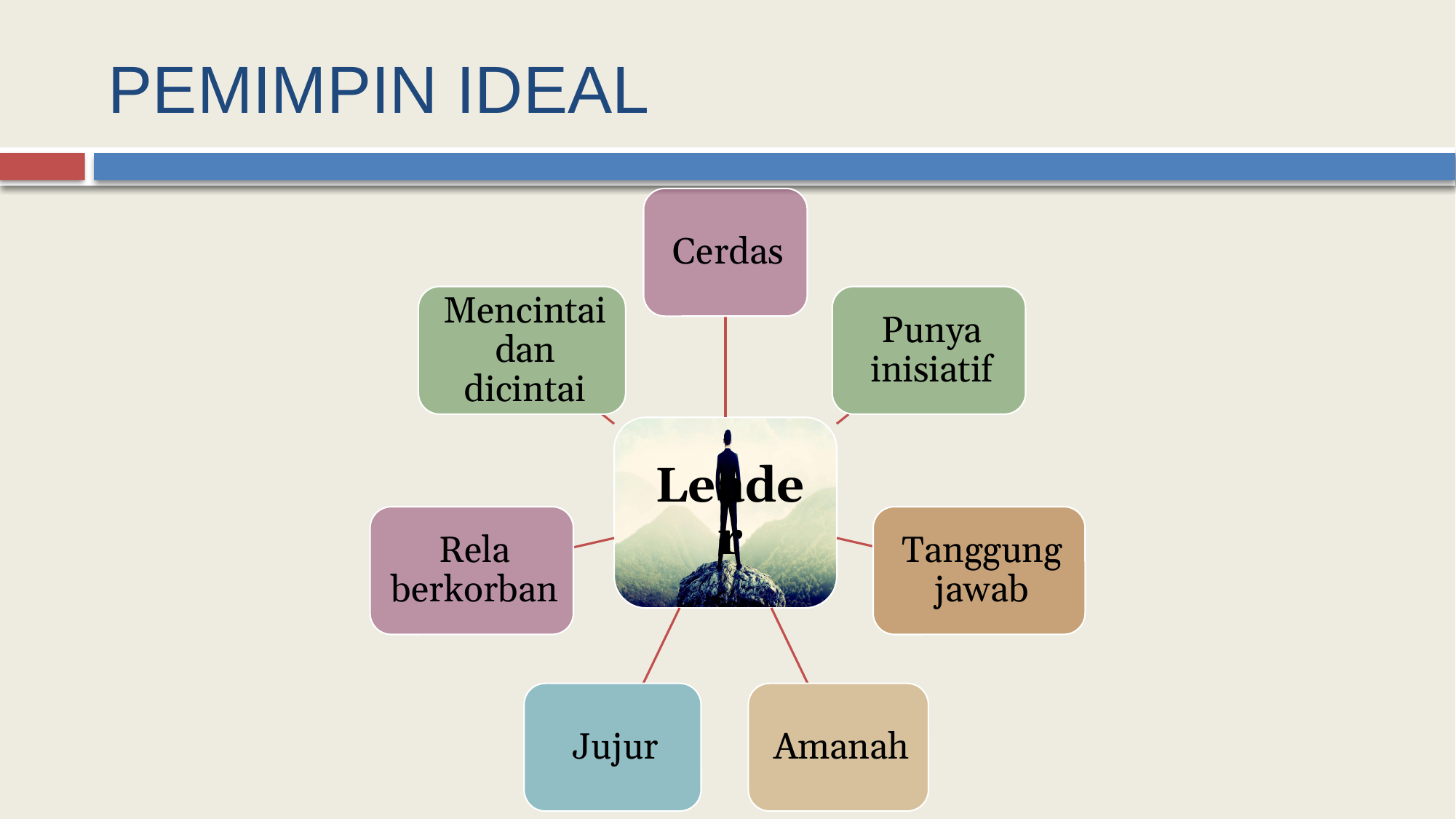

# PEMIMPIN IDEAL
Leader
Cerdas
Punya inisiatif
Tanggung jawab
Amanah
Jujur
Rela berkorban
Mencintai dan dicintai